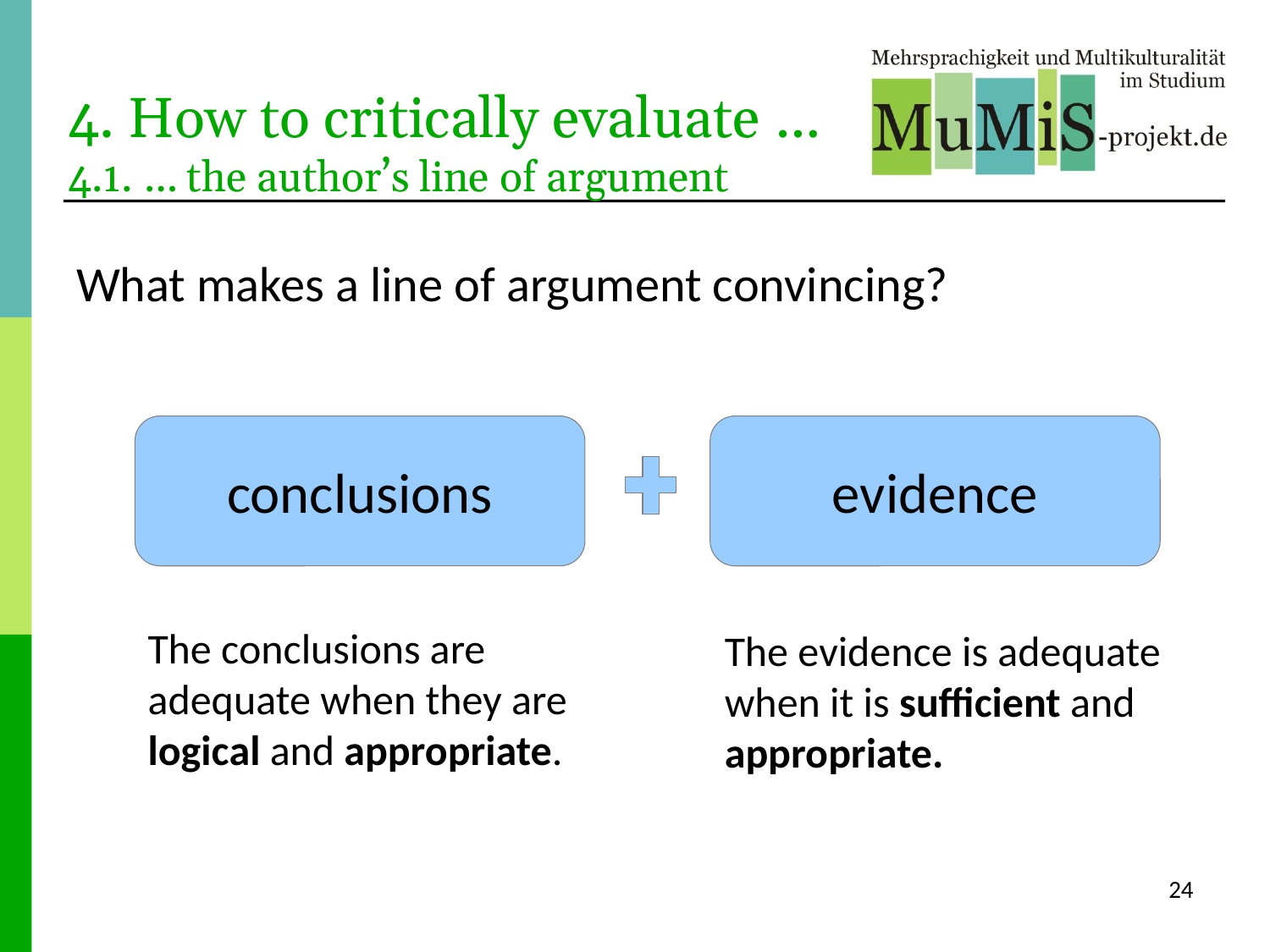

# 4. How to critically evaluate … 4.1. … the author’s line of argument
What makes a line of argument convincing?

conclusions
evidence

The conclusions are adequate when they are logical and appropriate.

The evidence is adequate when it is sufficient and appropriate.

24